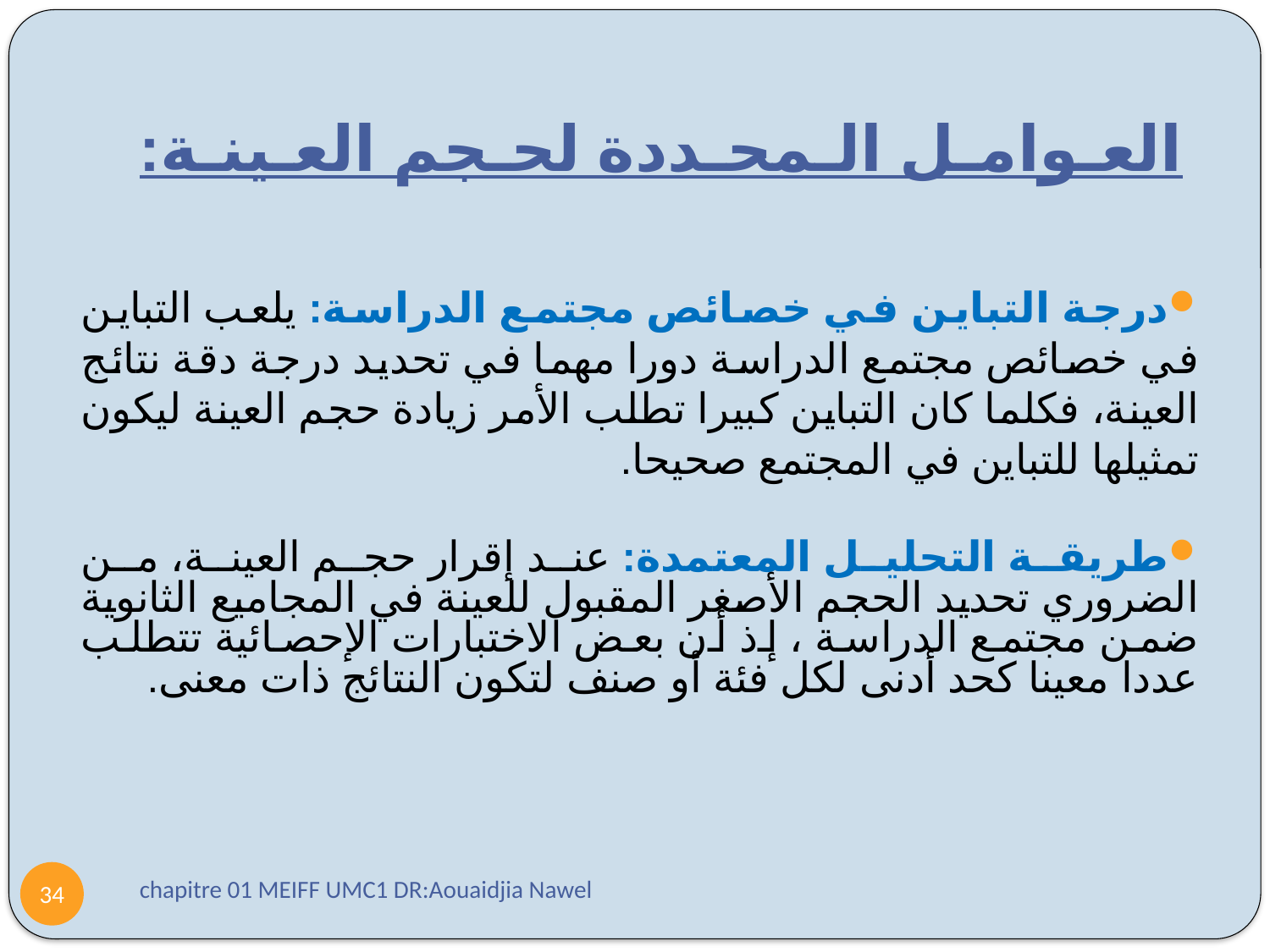

# العـوامـل الـمحـددة لحـجم العـينـة:
درجة التباين في خصائص مجتمع الدراسة: يلعب التباين في خصائص مجتمع الدراسة دورا مهما في تحديد درجة دقة نتائج العينة، فكلما كان التباين كبيرا تطلب الأمر زيادة حجم العينة ليكون تمثيلها للتباين في المجتمع صحيحا.

طريقة التحليل المعتمدة: عند إقرار حجم العينة، من الضروري تحديد الحجم الأصغر المقبول للعينة في المجاميع الثانوية ضمن مجتمع الدراسة ، إذ أن بعض الاختبارات الإحصائية تتطلب عددا معينا كحد أدنى لكل فئة أو صنف لتكون النتائج ذات معنى.
chapitre 01 MEIFF UMC1 DR:Aouaidjia Nawel
34